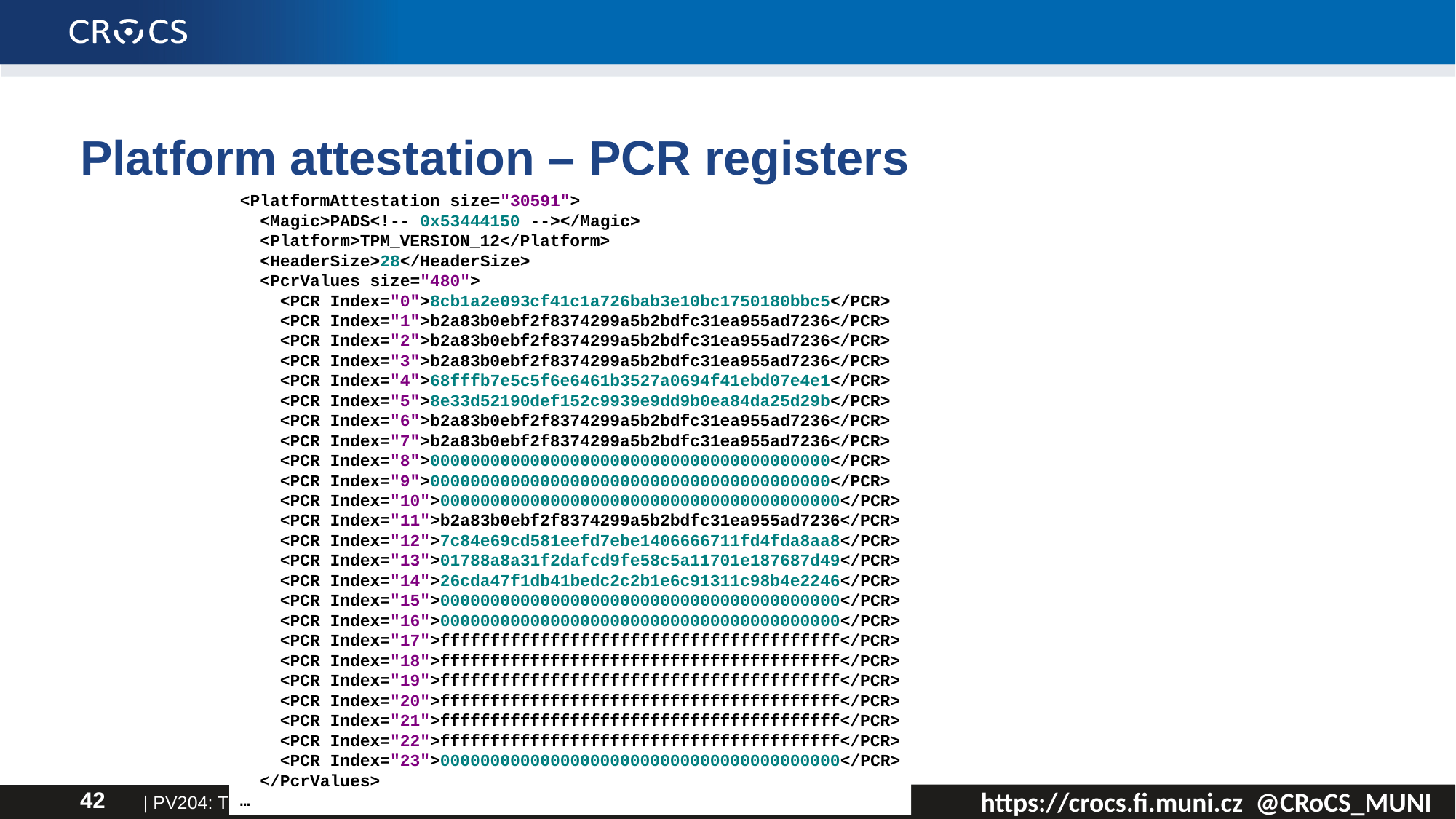

# Platform attestation – PCR registers
<PlatformAttestation size="30591">
  <Magic>PADS<!-- 0x53444150 --></Magic>
  <Platform>TPM_VERSION_12</Platform>
  <HeaderSize>28</HeaderSize>
  <PcrValues size="480">
    <PCR Index="0">8cb1a2e093cf41c1a726bab3e10bc1750180bbc5</PCR>
    <PCR Index="1">b2a83b0ebf2f8374299a5b2bdfc31ea955ad7236</PCR>
    <PCR Index="2">b2a83b0ebf2f8374299a5b2bdfc31ea955ad7236</PCR>
    <PCR Index="3">b2a83b0ebf2f8374299a5b2bdfc31ea955ad7236</PCR>
    <PCR Index="4">68fffb7e5c5f6e6461b3527a0694f41ebd07e4e1</PCR>
    <PCR Index="5">8e33d52190def152c9939e9dd9b0ea84da25d29b</PCR>
    <PCR Index="6">b2a83b0ebf2f8374299a5b2bdfc31ea955ad7236</PCR>
    <PCR Index="7">b2a83b0ebf2f8374299a5b2bdfc31ea955ad7236</PCR>
    <PCR Index="8">0000000000000000000000000000000000000000</PCR>
    <PCR Index="9">0000000000000000000000000000000000000000</PCR>
    <PCR Index="10">0000000000000000000000000000000000000000</PCR>
    <PCR Index="11">b2a83b0ebf2f8374299a5b2bdfc31ea955ad7236</PCR>
    <PCR Index="12">7c84e69cd581eefd7ebe1406666711fd4fda8aa8</PCR>
    <PCR Index="13">01788a8a31f2dafcd9fe58c5a11701e187687d49</PCR>
    <PCR Index="14">26cda47f1db41bedc2c2b1e6c91311c98b4e2246</PCR>
    <PCR Index="15">0000000000000000000000000000000000000000</PCR>
    <PCR Index="16">0000000000000000000000000000000000000000</PCR>
    <PCR Index="17">ffffffffffffffffffffffffffffffffffffffff</PCR>
    <PCR Index="18">ffffffffffffffffffffffffffffffffffffffff</PCR>
    <PCR Index="19">ffffffffffffffffffffffffffffffffffffffff</PCR>
    <PCR Index="20">ffffffffffffffffffffffffffffffffffffffff</PCR>
    <PCR Index="21">ffffffffffffffffffffffffffffffffffffffff</PCR>
    <PCR Index="22">ffffffffffffffffffffffffffffffffffffffff</PCR>
    <PCR Index="23">0000000000000000000000000000000000000000</PCR>
  </PcrValues>
…

| PV204: Trusted boot
42